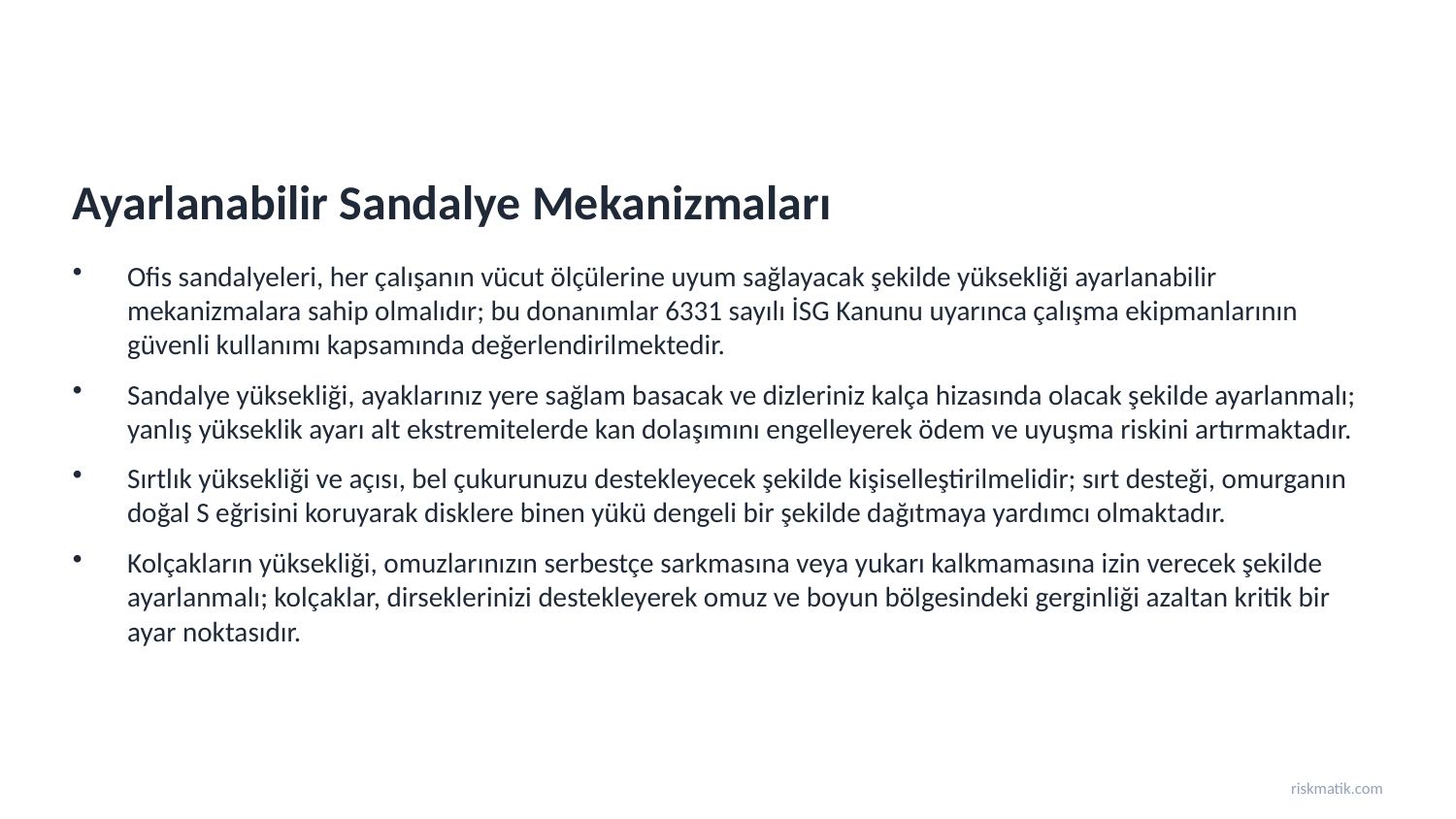

Ayarlanabilir Sandalye Mekanizmaları
Ofis sandalyeleri, her çalışanın vücut ölçülerine uyum sağlayacak şekilde yüksekliği ayarlanabilir mekanizmalara sahip olmalıdır; bu donanımlar 6331 sayılı İSG Kanunu uyarınca çalışma ekipmanlarının güvenli kullanımı kapsamında değerlendirilmektedir.
Sandalye yüksekliği, ayaklarınız yere sağlam basacak ve dizleriniz kalça hizasında olacak şekilde ayarlanmalı; yanlış yükseklik ayarı alt ekstremitelerde kan dolaşımını engelleyerek ödem ve uyuşma riskini artırmaktadır.
Sırtlık yüksekliği ve açısı, bel çukurunuzu destekleyecek şekilde kişiselleştirilmelidir; sırt desteği, omurganın doğal S eğrisini koruyarak disklere binen yükü dengeli bir şekilde dağıtmaya yardımcı olmaktadır.
Kolçakların yüksekliği, omuzlarınızın serbestçe sarkmasına veya yukarı kalkmamasına izin verecek şekilde ayarlanmalı; kolçaklar, dirseklerinizi destekleyerek omuz ve boyun bölgesindeki gerginliği azaltan kritik bir ayar noktasıdır.
riskmatik.com